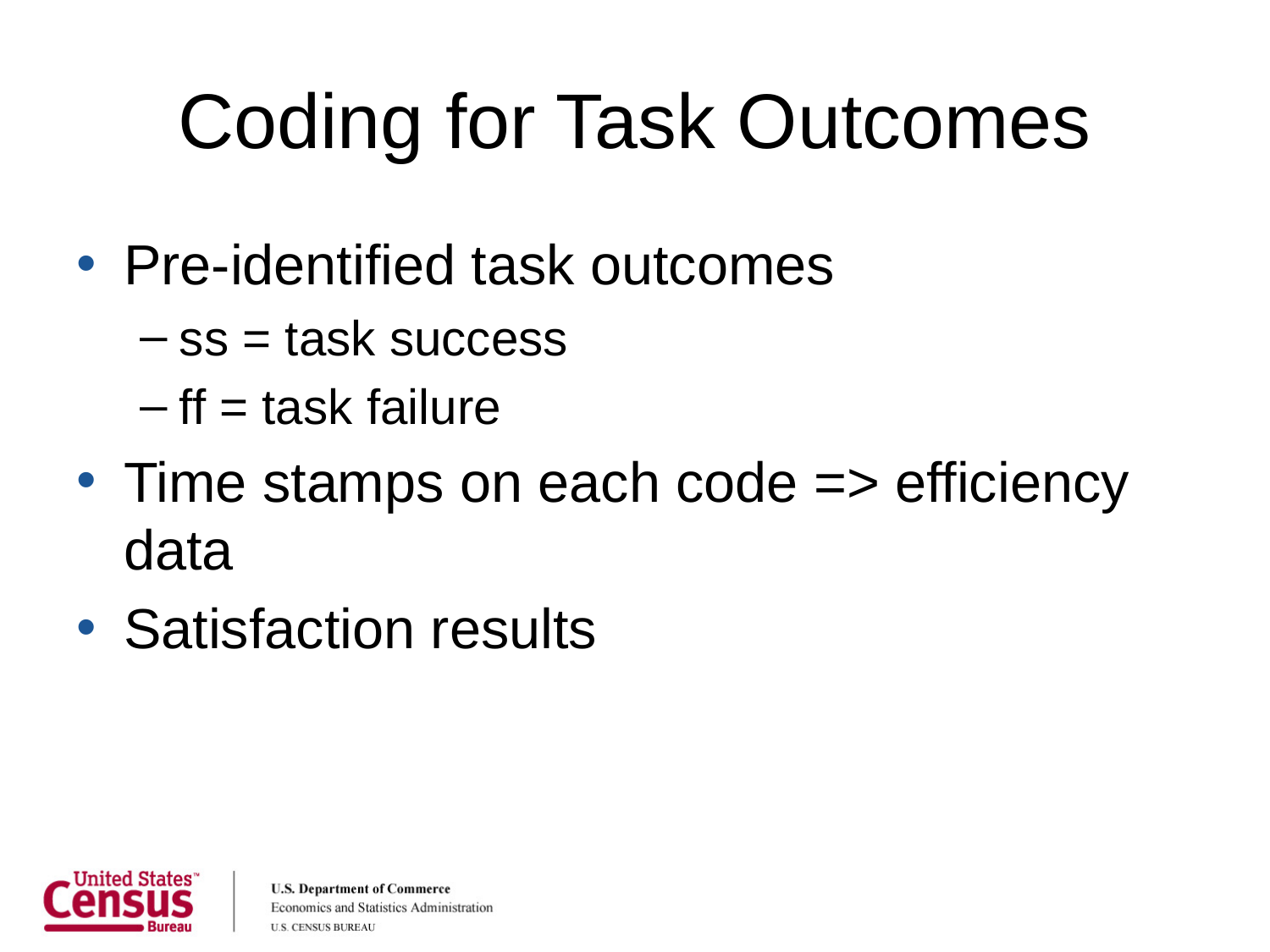

# Coding for Task Outcomes
Pre-identified task outcomes
ss = task success
ff = task failure
Time stamps on each code => efficiency data
Satisfaction results